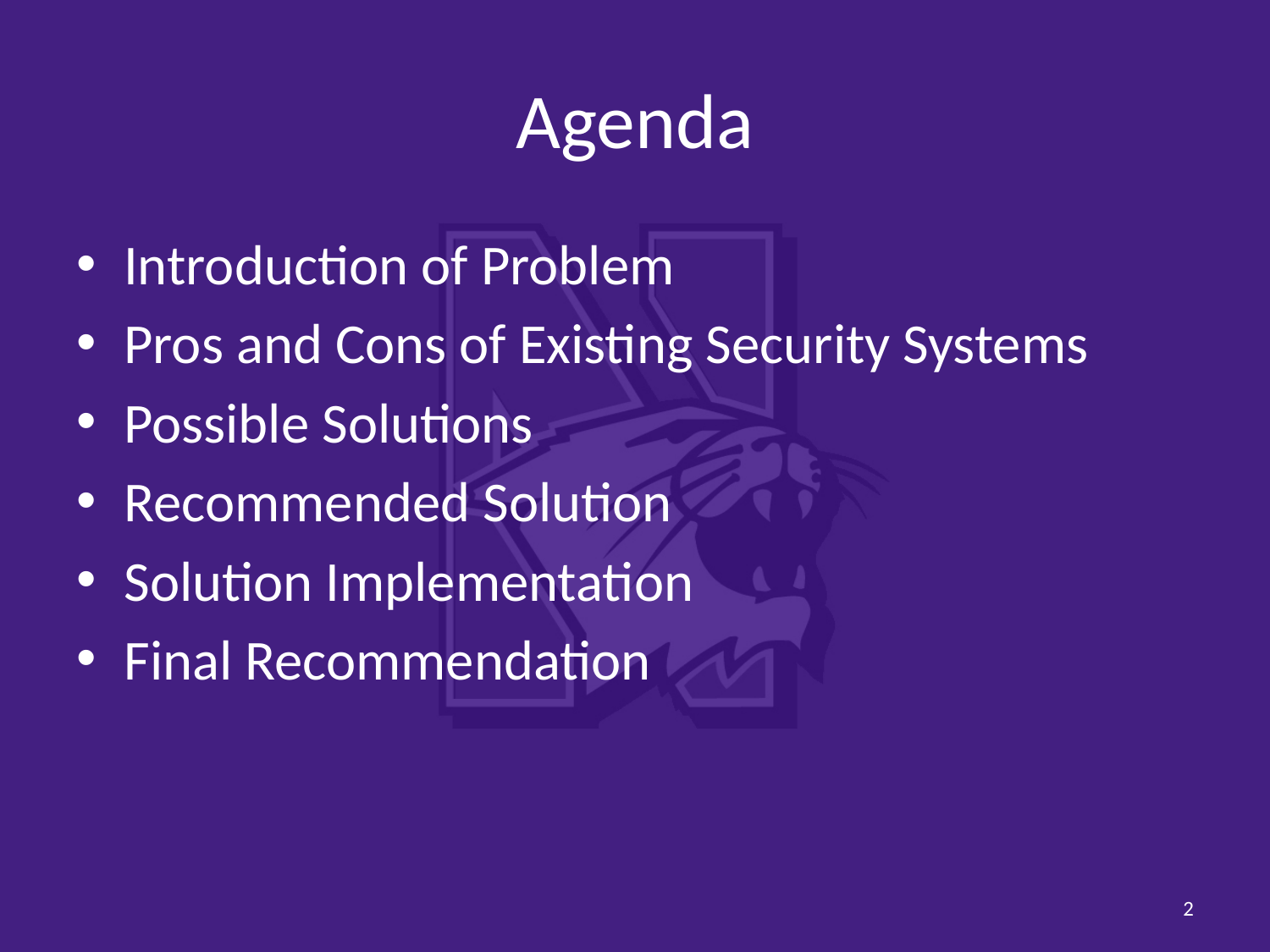

# Agenda
Introduction of Problem
Pros and Cons of Existing Security Systems
Possible Solutions
Recommended Solution
Solution Implementation
Final Recommendation
2